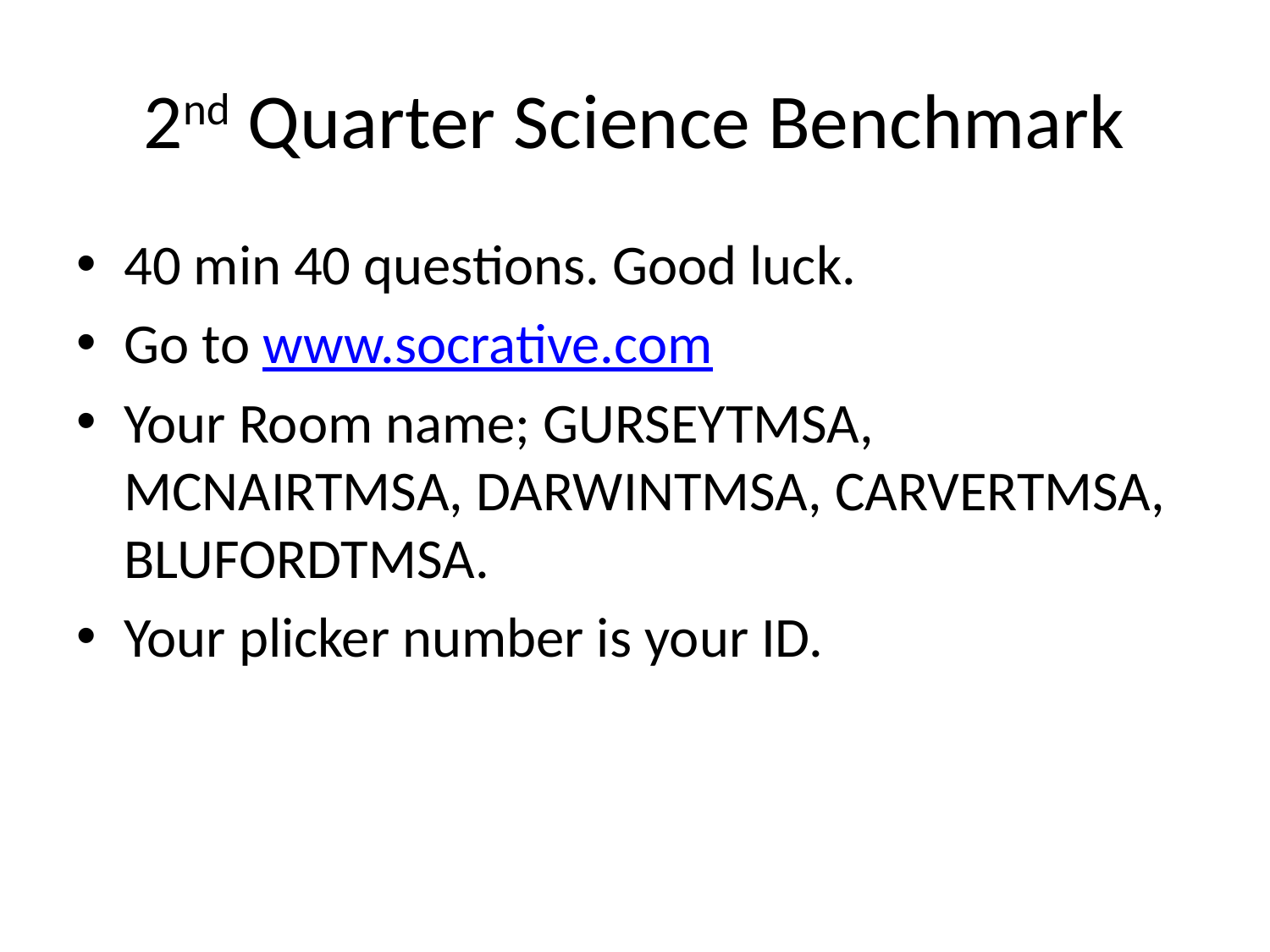

# 2nd Quarter Science Benchmark
40 min 40 questions. Good luck.
Go to www.socrative.com
Your Room name; GURSEYTMSA, MCNAIRTMSA, DARWINTMSA, CARVERTMSA, BLUFORDTMSA.
Your plicker number is your ID.